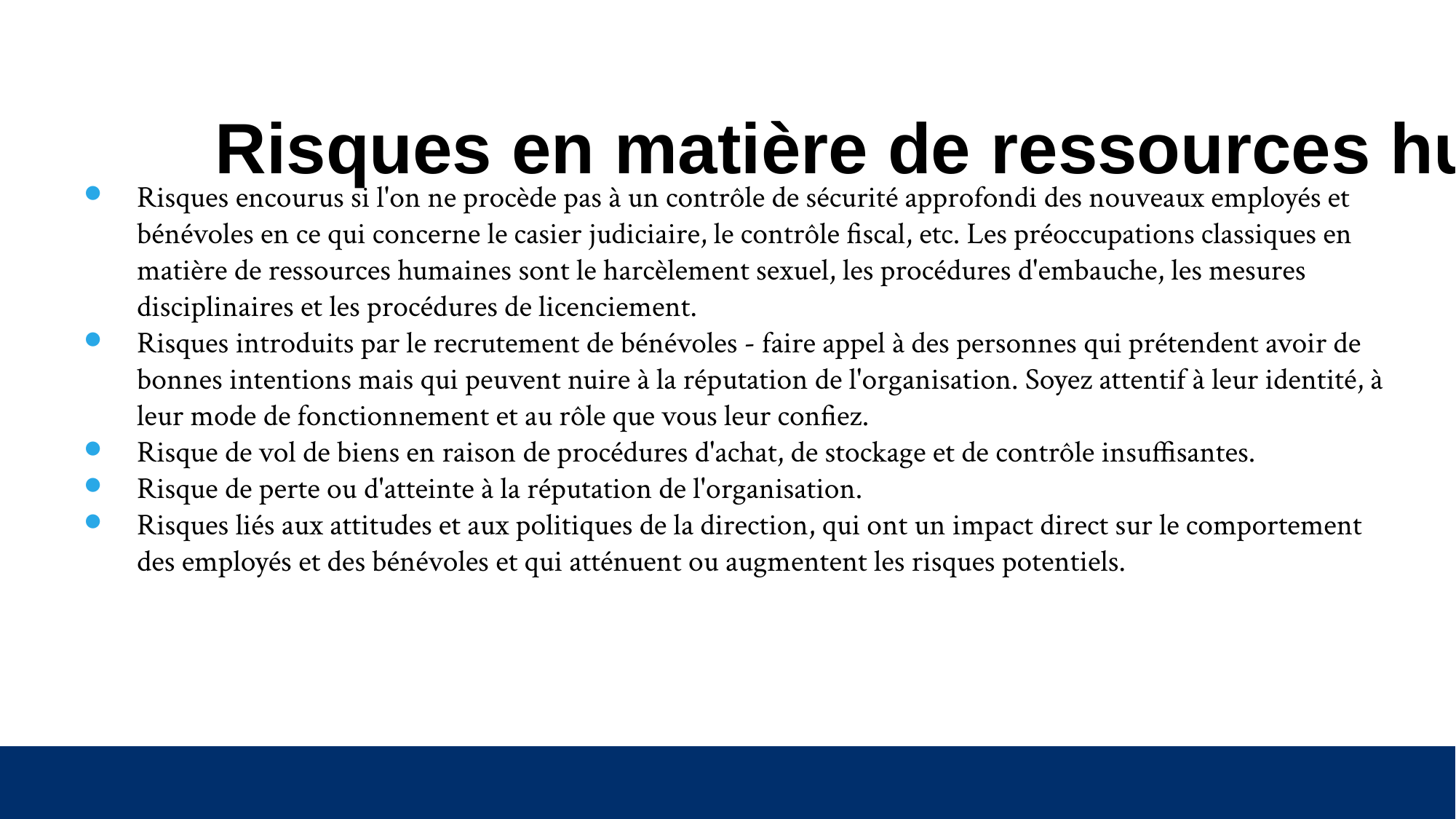

# Risques en matière de ressources humaines
Risques encourus si l'on ne procède pas à un contrôle de sécurité approfondi des nouveaux employés et bénévoles en ce qui concerne le casier judiciaire, le contrôle fiscal, etc. Les préoccupations classiques en matière de ressources humaines sont le harcèlement sexuel, les procédures d'embauche, les mesures disciplinaires et les procédures de licenciement.
Risques introduits par le recrutement de bénévoles - faire appel à des personnes qui prétendent avoir de bonnes intentions mais qui peuvent nuire à la réputation de l'organisation. Soyez attentif à leur identité, à leur mode de fonctionnement et au rôle que vous leur confiez.
Risque de vol de biens en raison de procédures d'achat, de stockage et de contrôle insuffisantes.
Risque de perte ou d'atteinte à la réputation de l'organisation.
Risques liés aux attitudes et aux politiques de la direction, qui ont un impact direct sur le comportement des employés et des bénévoles et qui atténuent ou augmentent les risques potentiels.